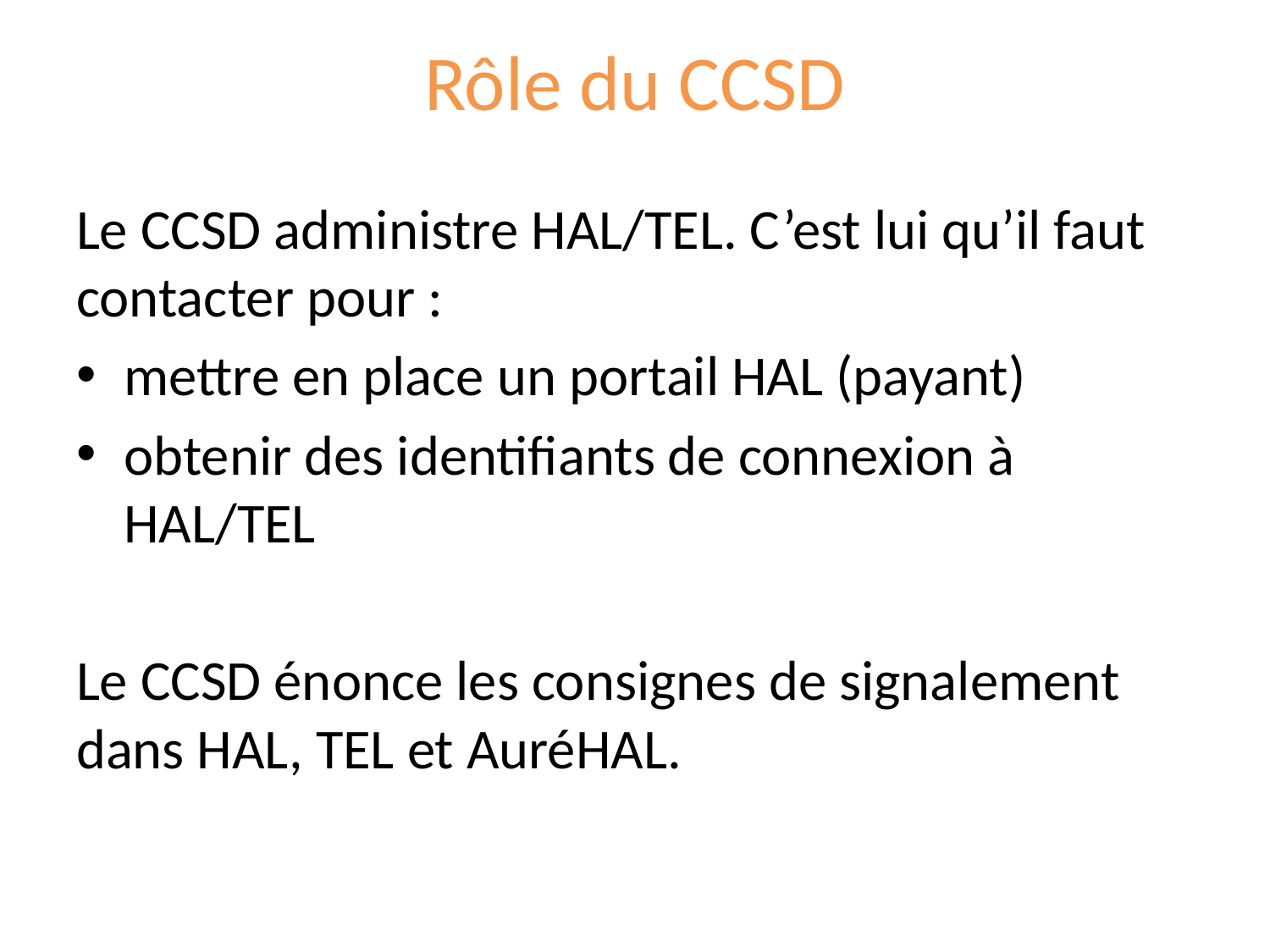

# Rôle du CCSD
Le CCSD administre HAL/TEL. C’est lui qu’il faut contacter pour :
mettre en place un portail HAL (payant)
obtenir des identifiants de connexion à HAL/TEL

Le CCSD énonce les consignes de signalement dans HAL, TEL et AuréHAL.